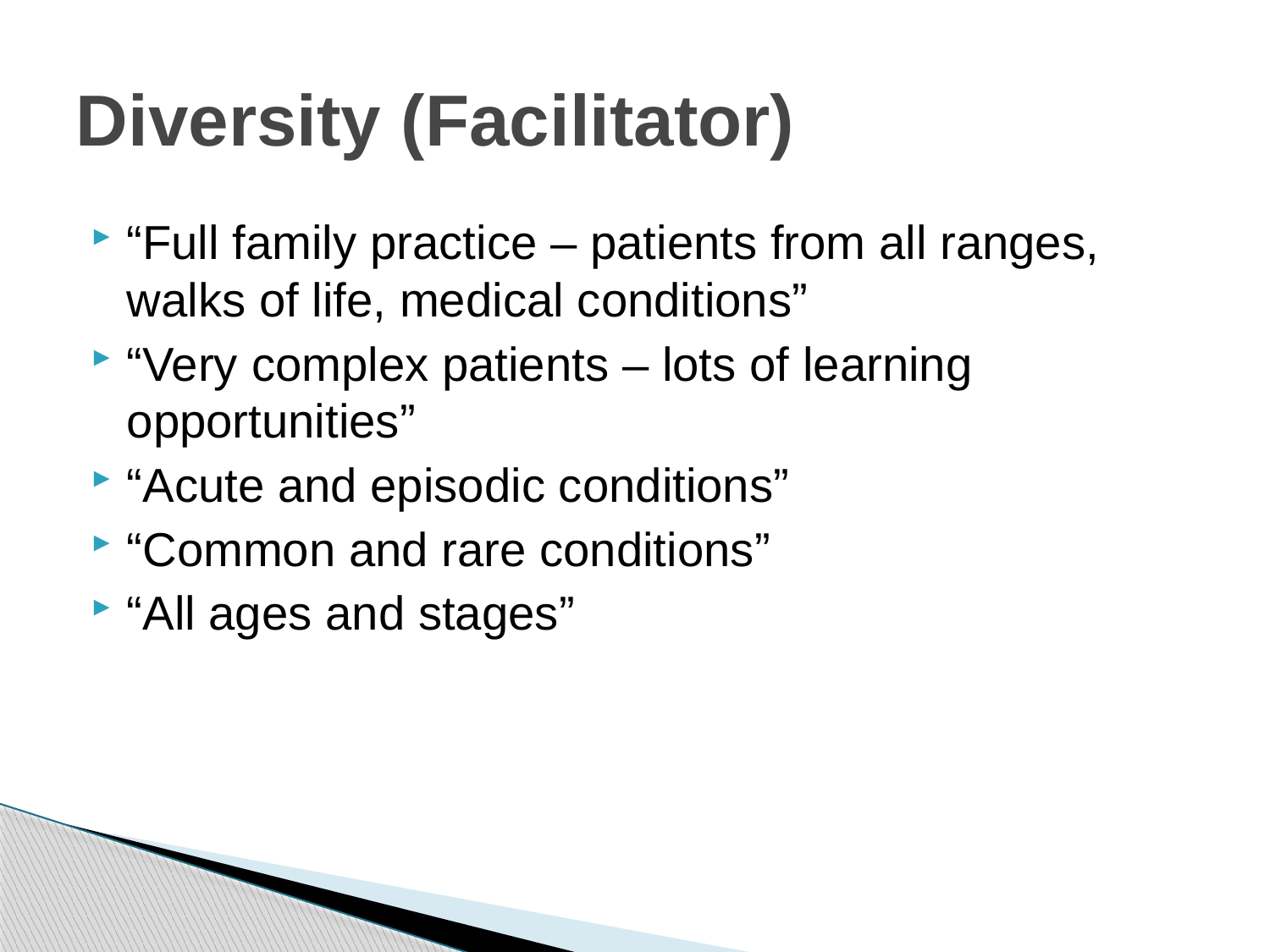

# Diversity (Facilitator)
“Full family practice – patients from all ranges, walks of life, medical conditions”
“Very complex patients – lots of learning opportunities”
“Acute and episodic conditions”
“Common and rare conditions”
“All ages and stages”